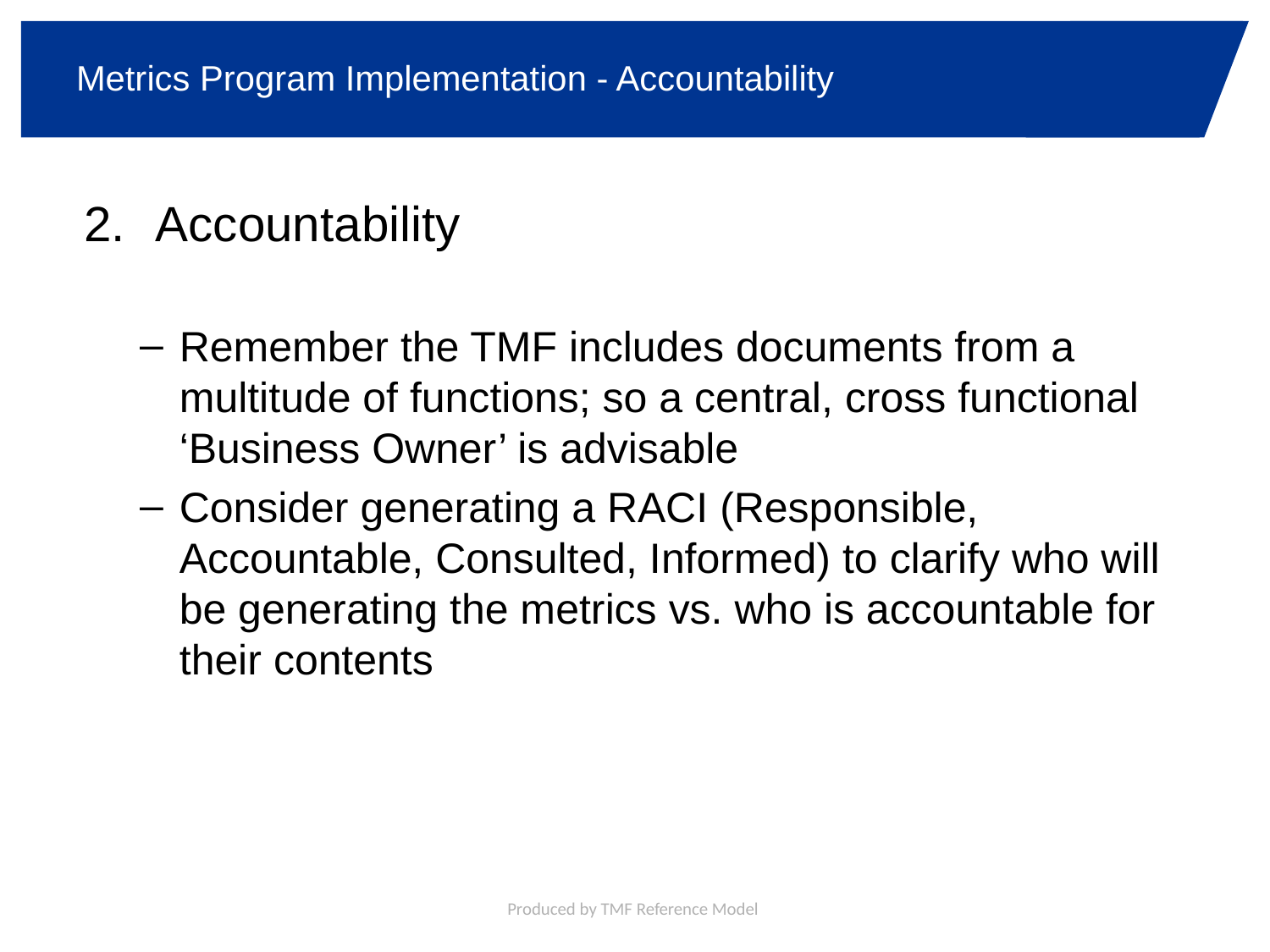

# Metrics Program Implementation - Accountability
Accountability

Remember the TMF includes documents from a multitude of functions; so a central, cross functional ‘Business Owner’ is advisable
Consider generating a RACI (Responsible, Accountable, Consulted, Informed) to clarify who will be generating the metrics vs. who is accountable for their contents

Produced by TMF Reference Model